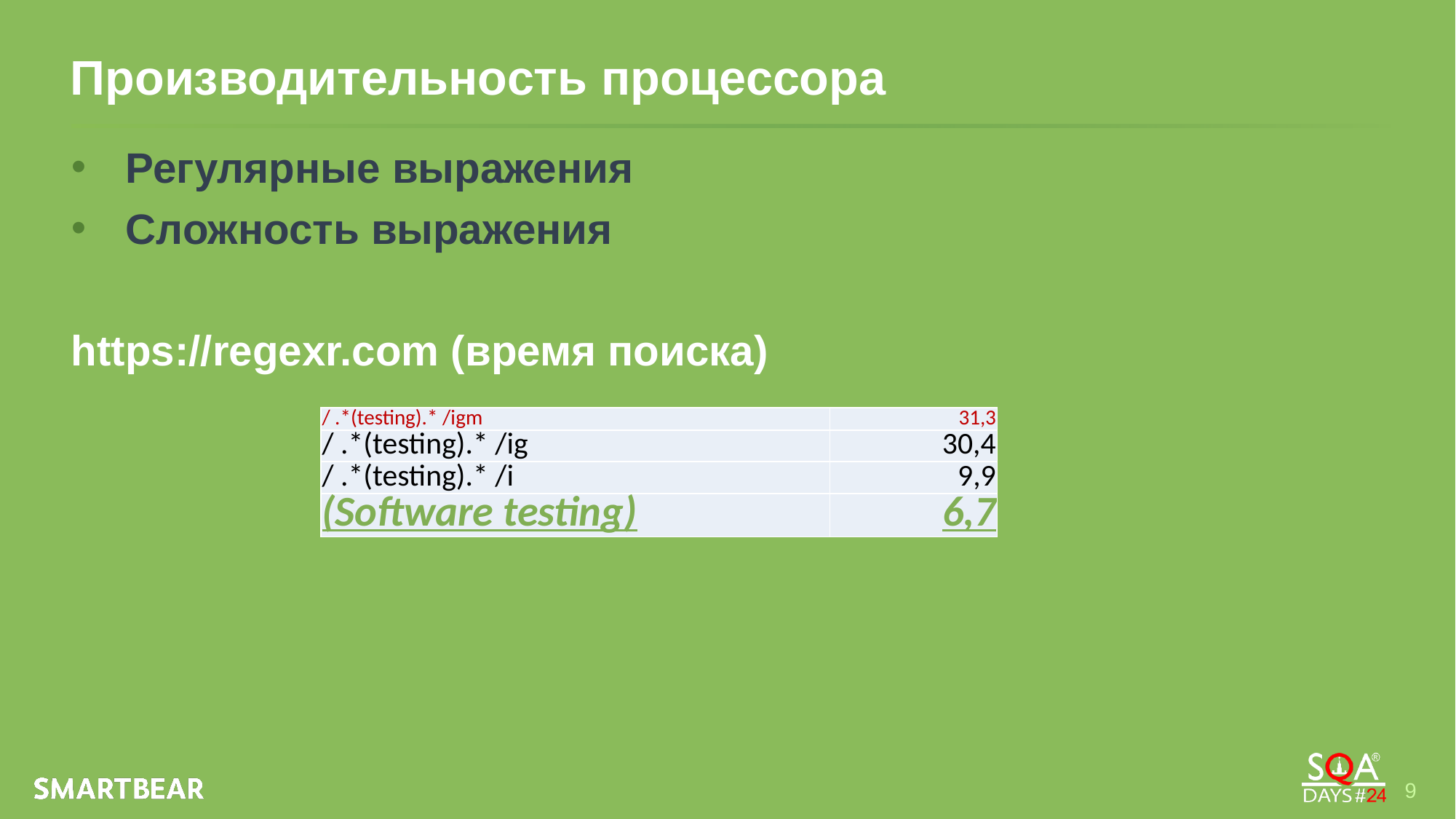

# Производительность процессора
Регулярные выражения
Сложность выражения

https://regexr.com (время поиска)

| / .\*(testing).\* /igm | 31,3 |
| --- | --- |
| / .\*(testing).\* /ig | 30,4 |
| / .\*(testing).\* /i | 9,9 |
| (Software testing) | 6,7 |